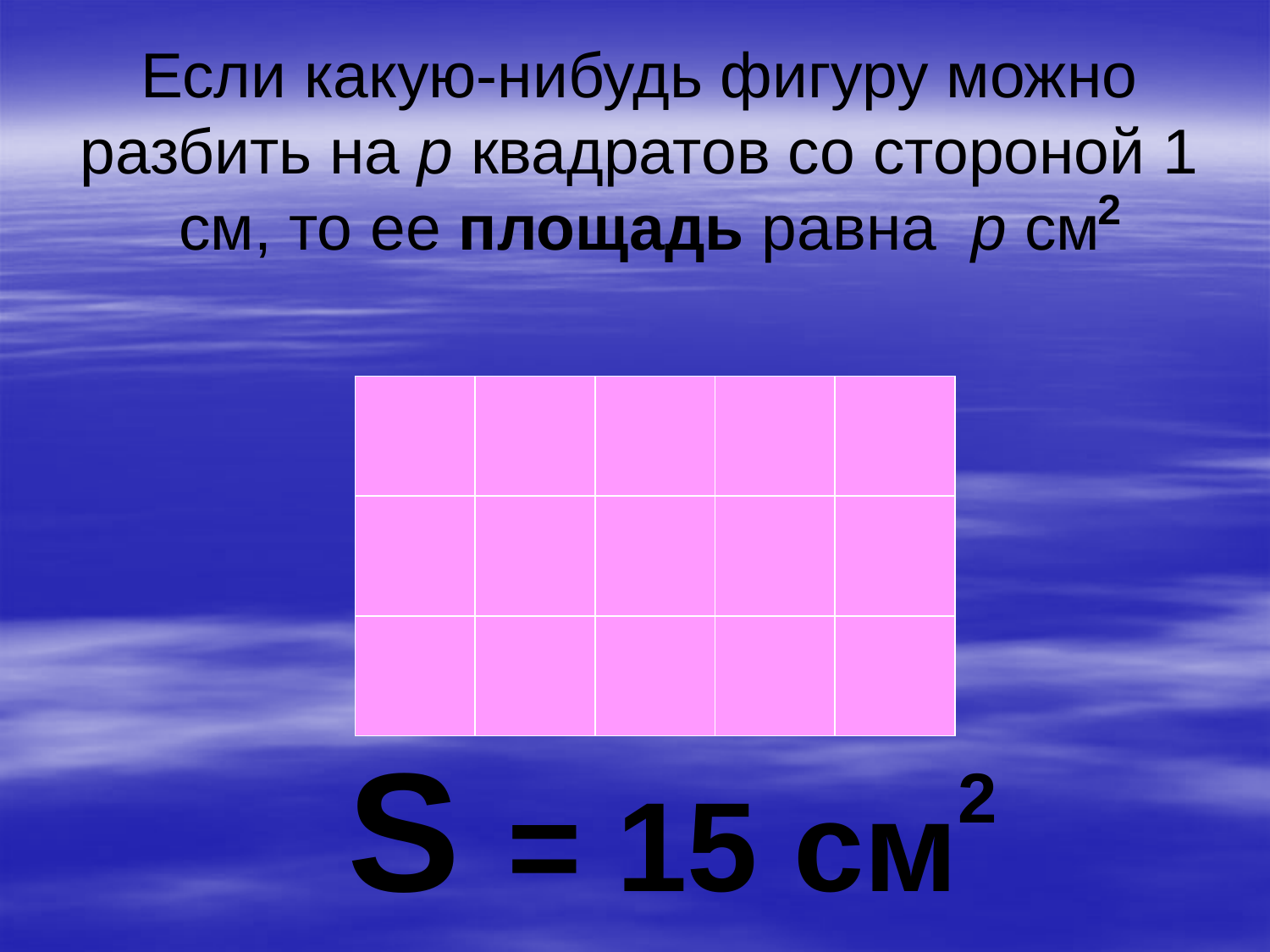

# Если какую-нибудь фигуру можно разбить на p квадратов со стороной 1 см, то ее площадь равна  p см
2

S = 15 см
2